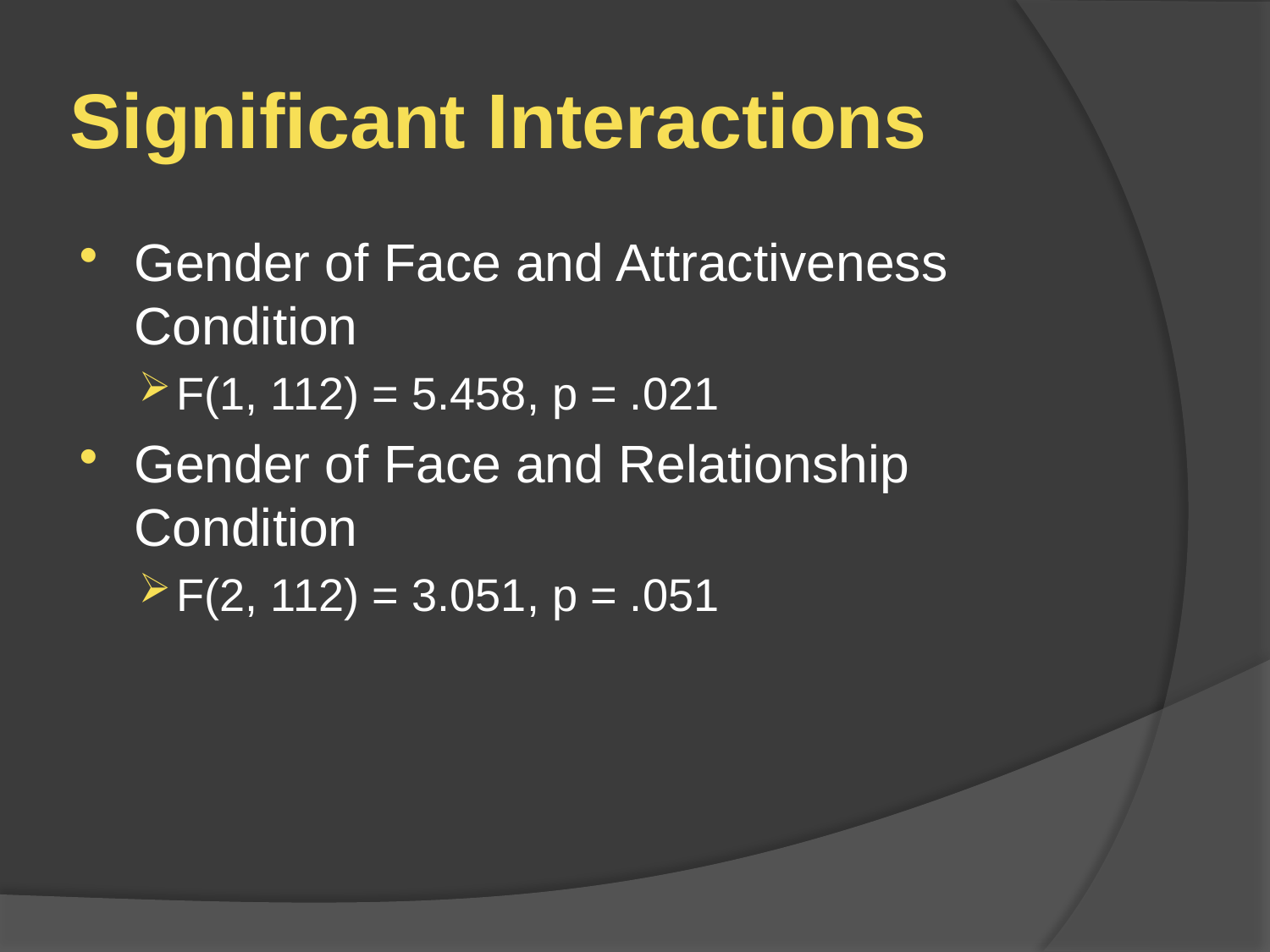

# Significant Interactions
Gender of Face and Attractiveness Condition
F(1, 112) = 5.458, p = .021
Gender of Face and Relationship Condition
F(2, 112) = 3.051, p = .051